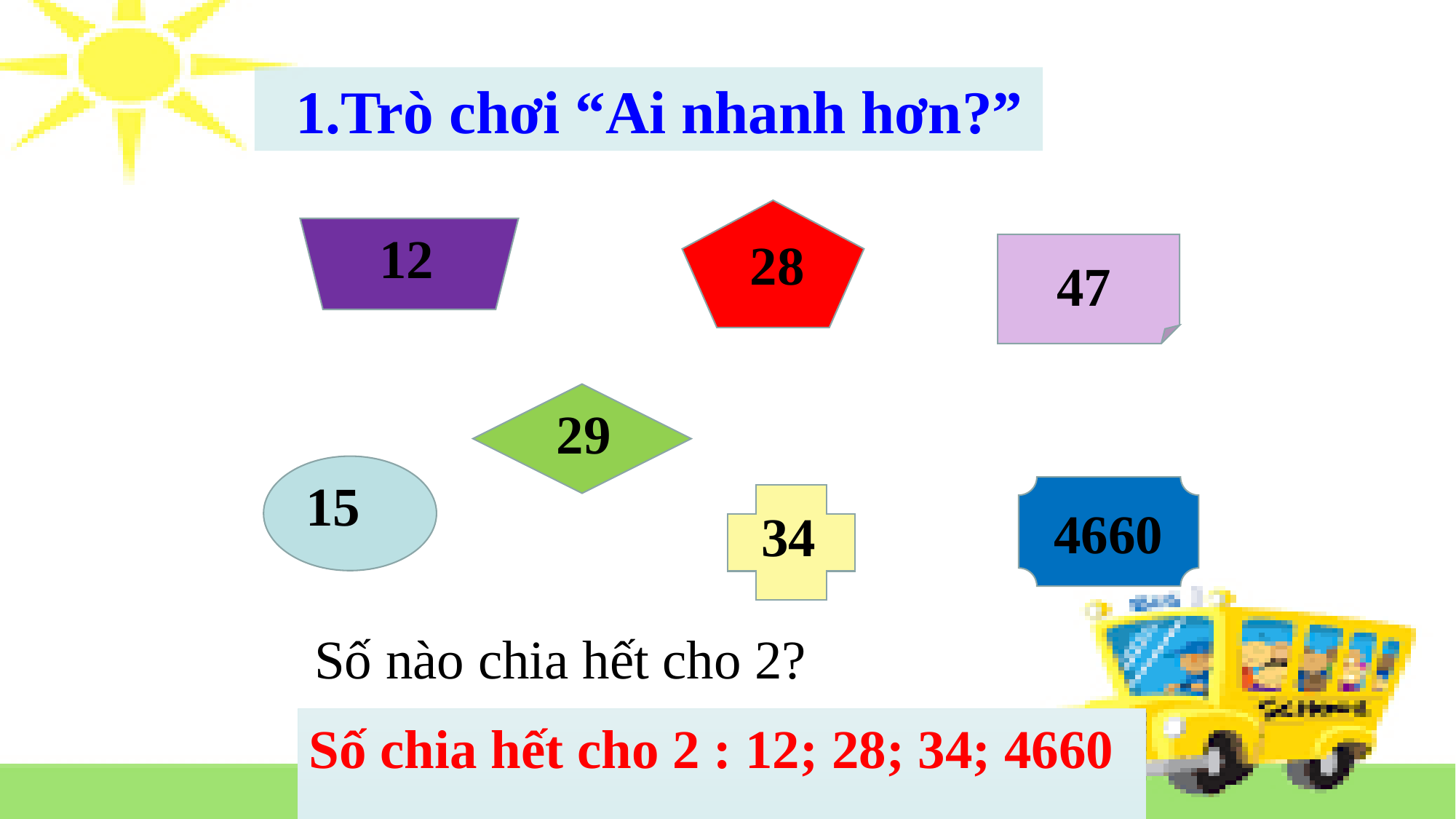

1.Trò chơi “Ai nhanh hơn?”

28

12

47

29

15

4660

34
Số nào chia hết cho 2?
Số chia hết cho 2 : 12; 28; 34; 4660